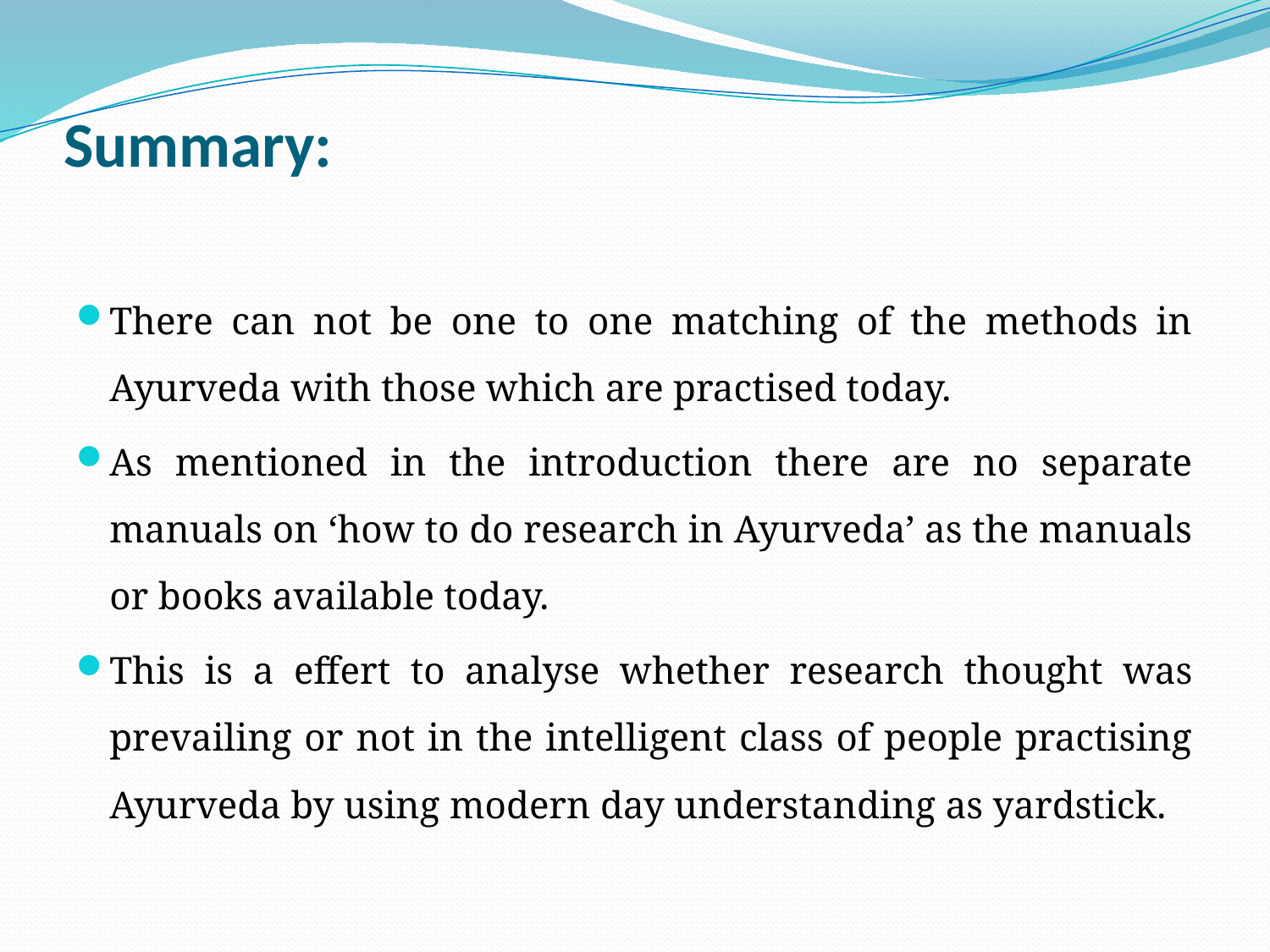

# Summary:
There can not be one to one matching of the methods in Ayurveda with those which are practised today.
As mentioned in the introduction there are no separate manuals on ‘how to do research in Ayurveda’ as the manuals or books available today.
This is a effert to analyse whether research thought was prevailing or not in the intelligent class of people practising Ayurveda by using modern day understanding as yardstick.